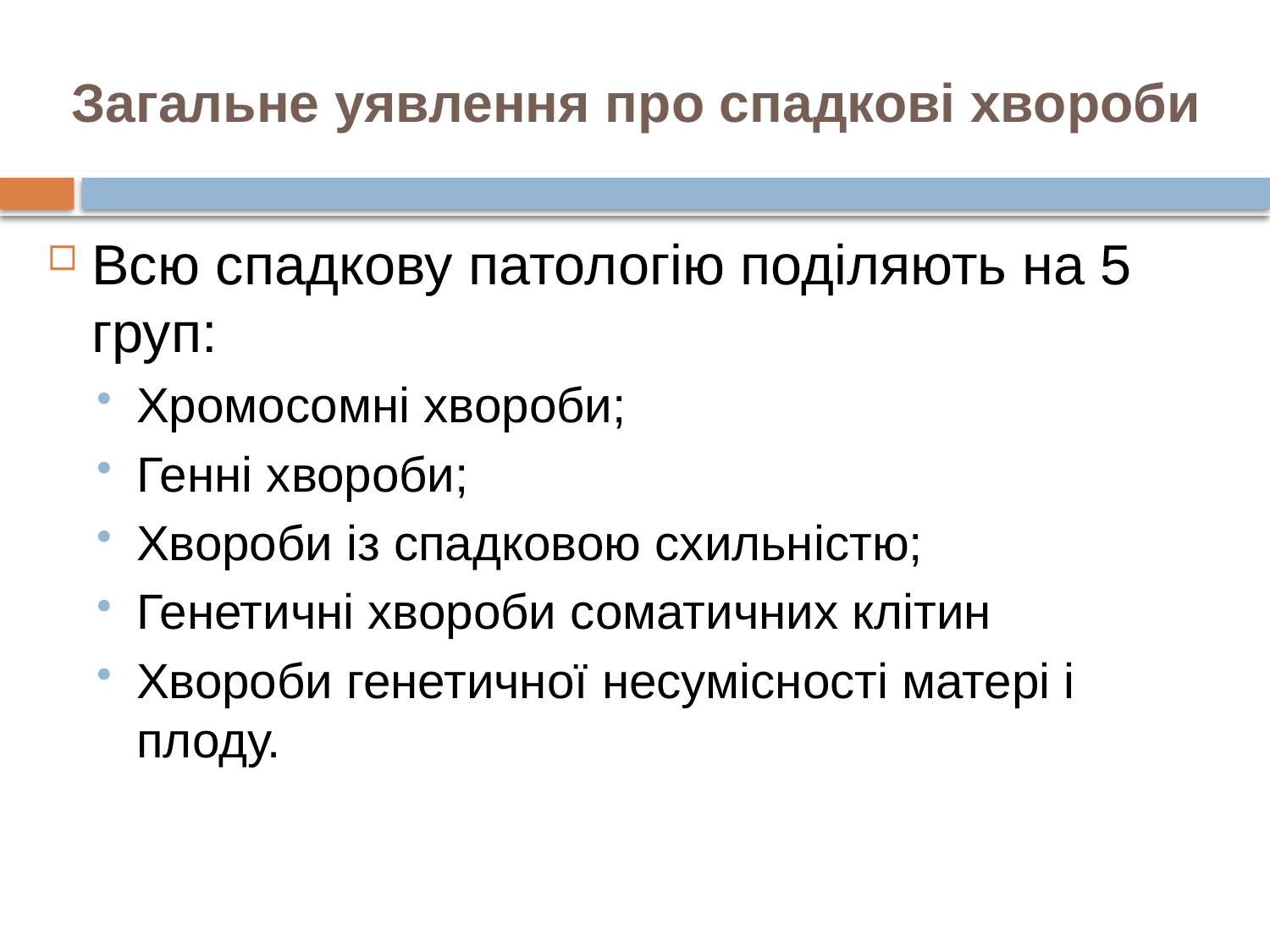

# Загальне уявлення про спадкові хвороби
Всю спадкову патологію поділяють на 5 груп:
Хромосомні хвороби;
Генні хвороби;
Хвороби із спадковою схильністю;
Генетичні хвороби соматичних клітин
Хвороби генетичної несумісності матері і плоду.